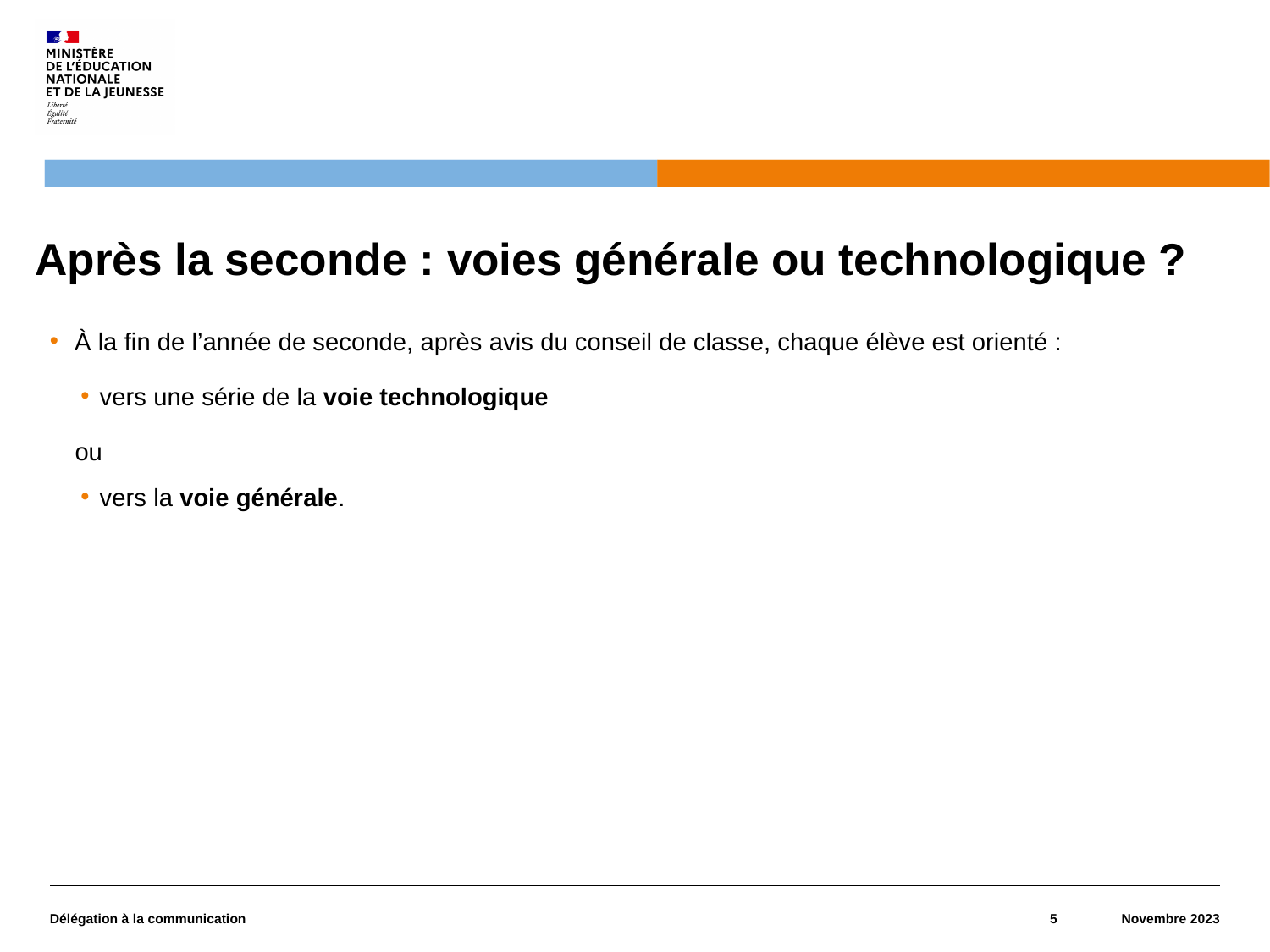

# Après la seconde : voies générale ou technologique ?
À la fin de l’année de seconde, après avis du conseil de classe, chaque élève est orienté :
vers une série de la voie technologique
ou
vers la voie générale.

Délégation à la communication
5
Novembre 2023